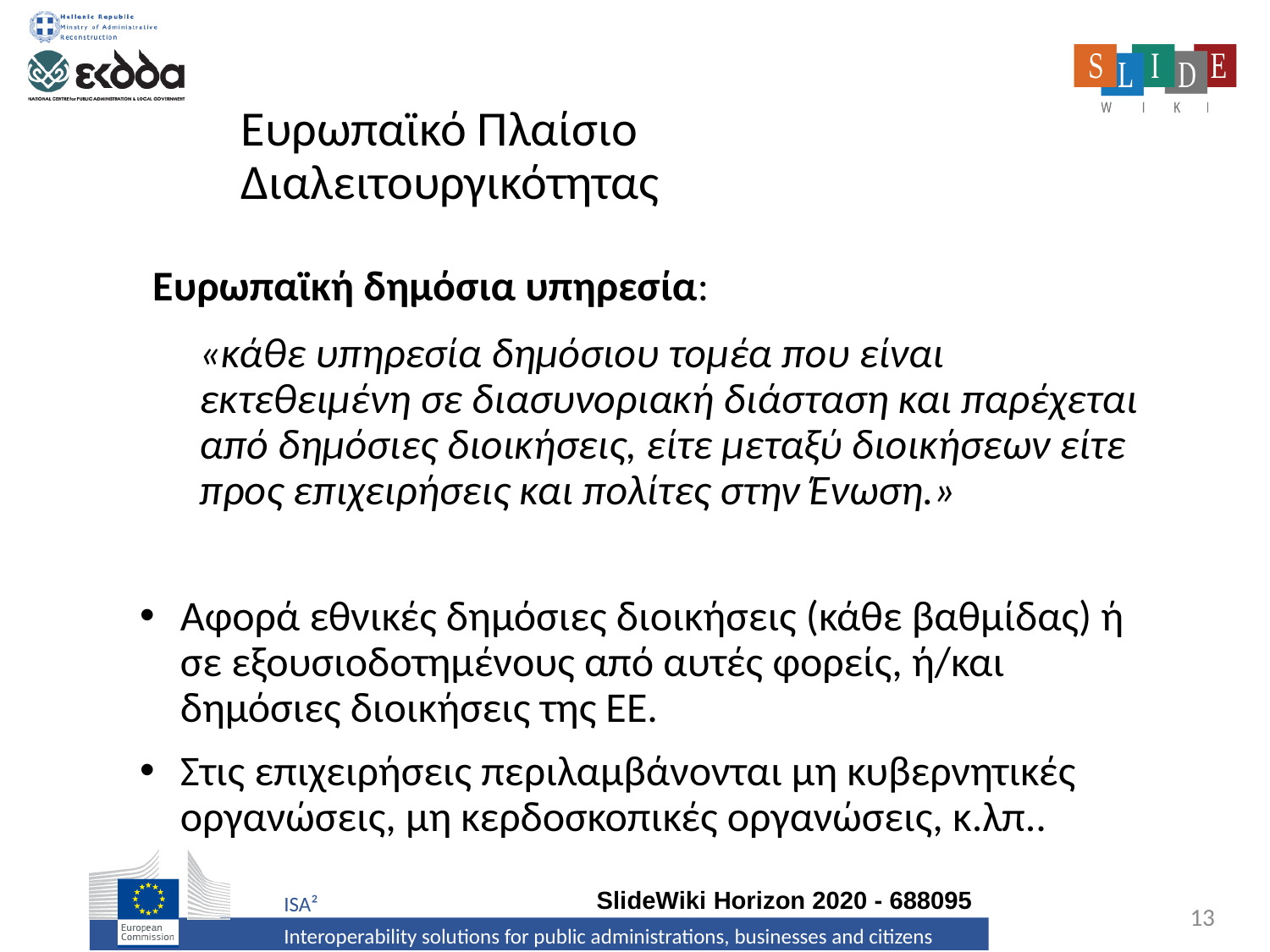

# Ευρωπαϊκό Πλαίσιο Διαλειτουργικότητας
 Ευρωπαϊκή δημόσια υπηρεσία:
«κάθε υπηρεσία δημόσιου τομέα που είναι εκτεθειμένη σε διασυνοριακή διάσταση και παρέχεται από δημόσιες διοικήσεις, είτε μεταξύ διοικήσεων είτε προς επιχειρήσεις και πολίτες στην Ένωση.»

Αφορά εθνικές δημόσιες διοικήσεις (κάθε βαθμίδας) ή σε εξουσιοδοτημένους από αυτές φορείς, ή/και δημόσιες διοικήσεις της ΕΕ.
Στις επιχειρήσεις περιλαμβάνονται μη κυβερνητικές οργανώσεις, μη κερδοσκοπικές οργανώσεις, κ.λπ..
13